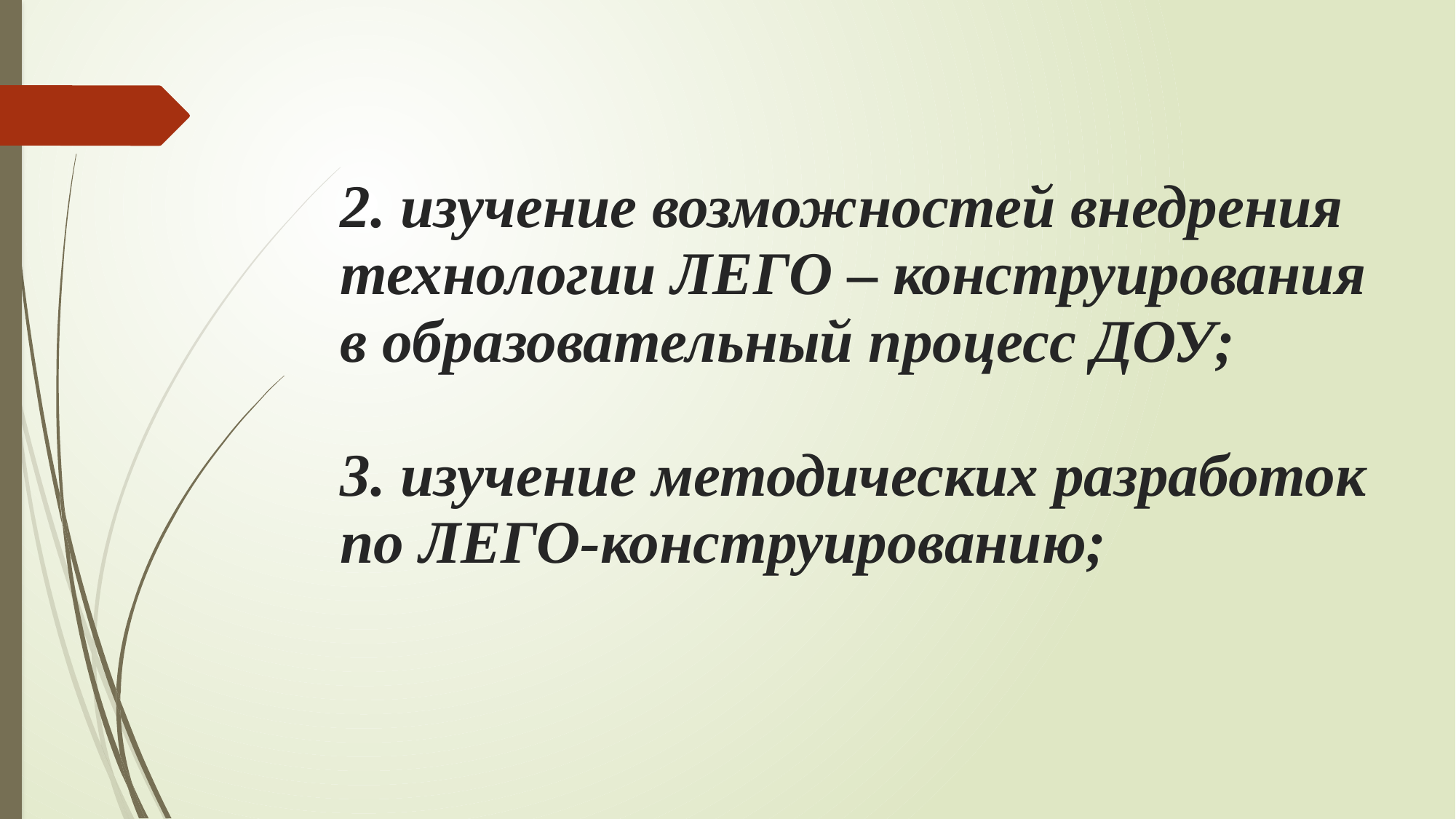

# 2. изучение возможностей внедрения технологии ЛЕГО – конструирования в образовательный процесс ДОУ; 3. изучение методических разработок по ЛЕГО-конструированию;